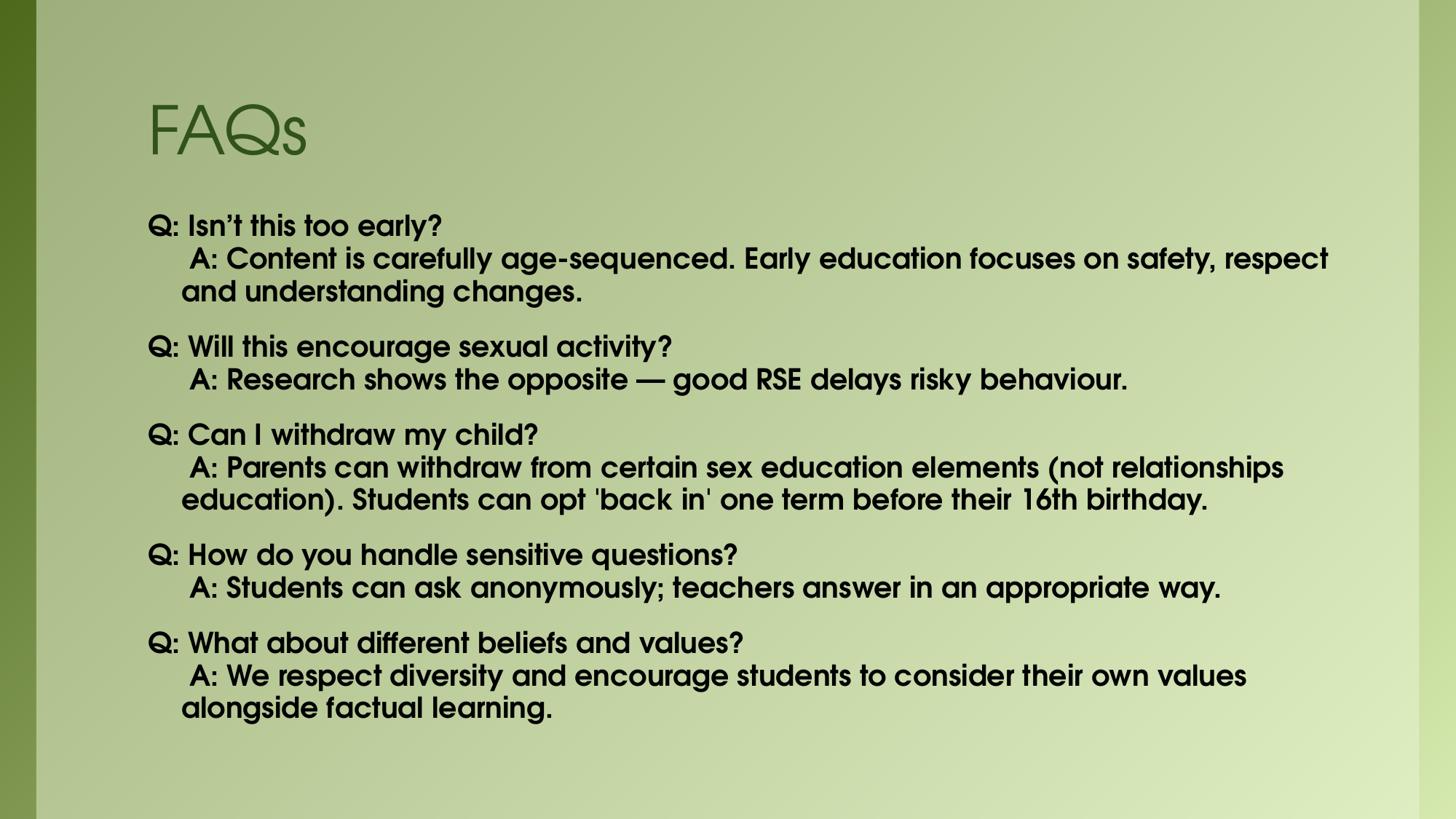

# FAQs
Q: Isn’t this too early?
 A: Content is carefully age-sequenced. Early education focuses on safety, respect and understanding changes.
Q: Will this encourage sexual activity?
 A: Research shows the opposite — good RSE delays risky behaviour.
Q: Can I withdraw my child?
 A: Parents can withdraw from certain sex education elements (not relationships education). Students can opt 'back in' one term before their 16th birthday.
Q: How do you handle sensitive questions?
 A: Students can ask anonymously; teachers answer in an appropriate way.
Q: What about different beliefs and values?
 A: We respect diversity and encourage students to consider their own values alongside factual learning.